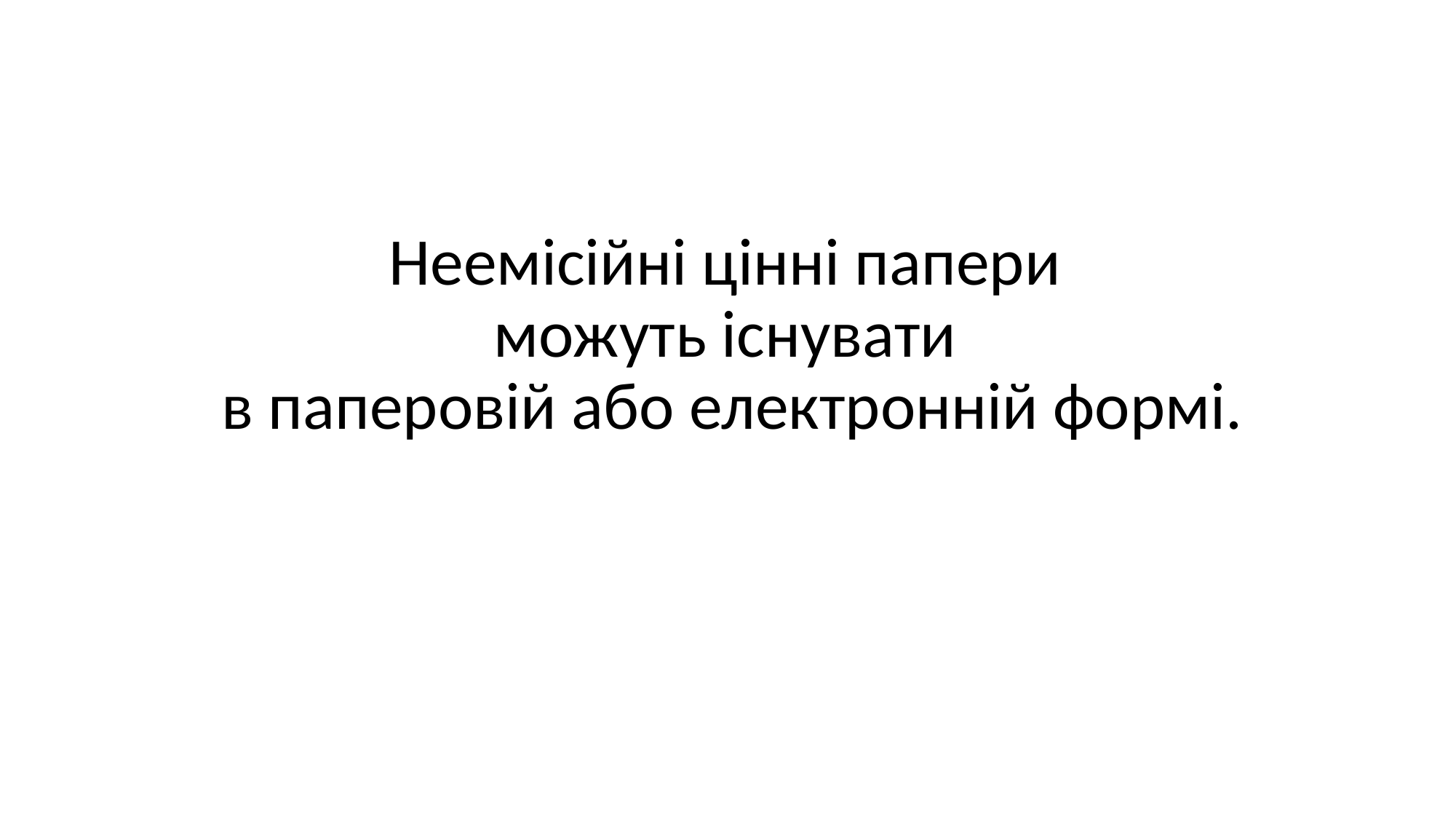

# Неемісійні цінні папери можуть існувати в паперовій або електронній формі.